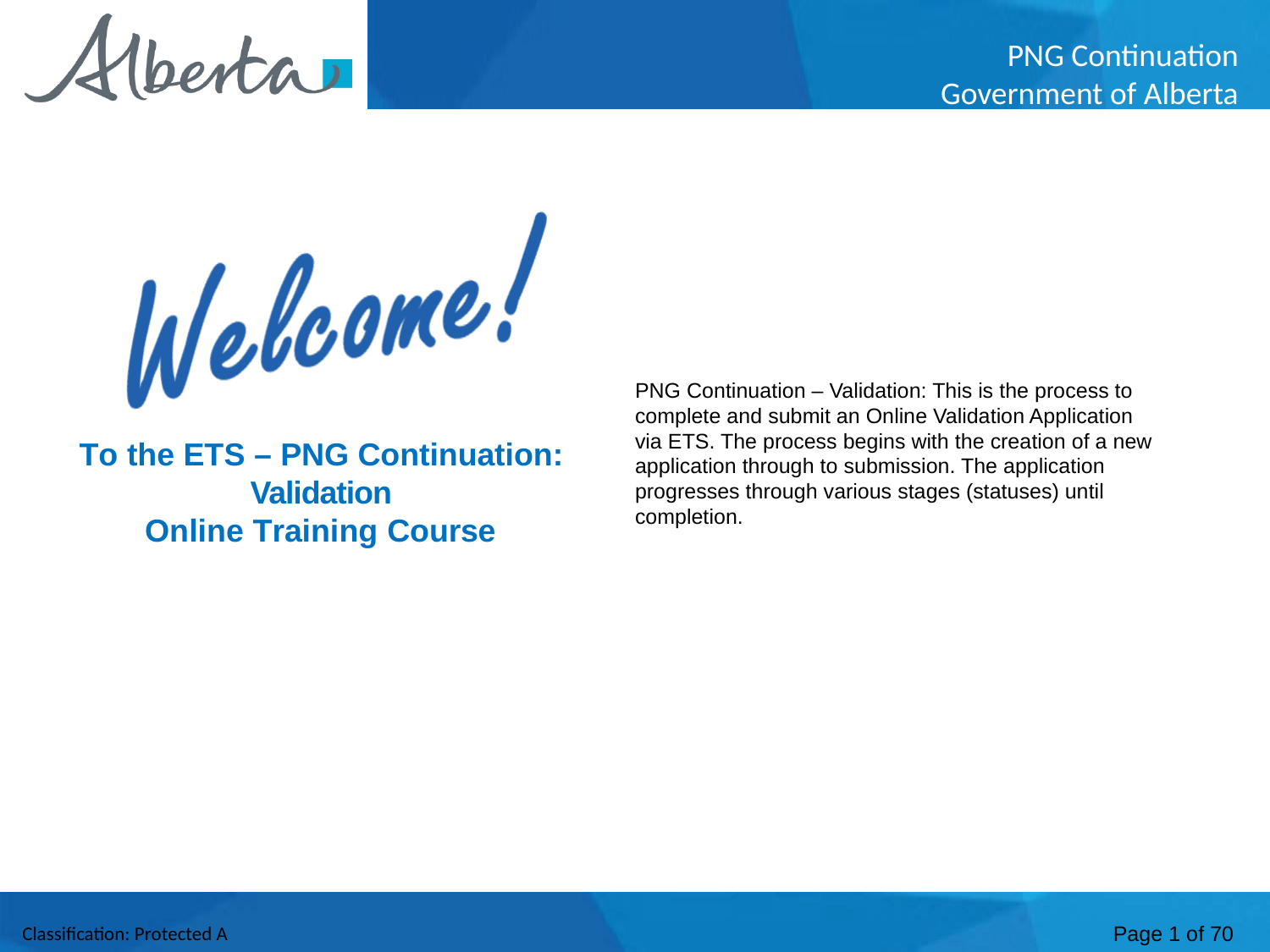

Welcome

PNG Continuation – Validation: This is the process to complete and submit an Online Validation Application via ETS. The process begins with the creation of a new application through to submission. The application progresses through various stages (statuses) until completion.

To the ETS – PNG Continuation: Validation
Online Training Course